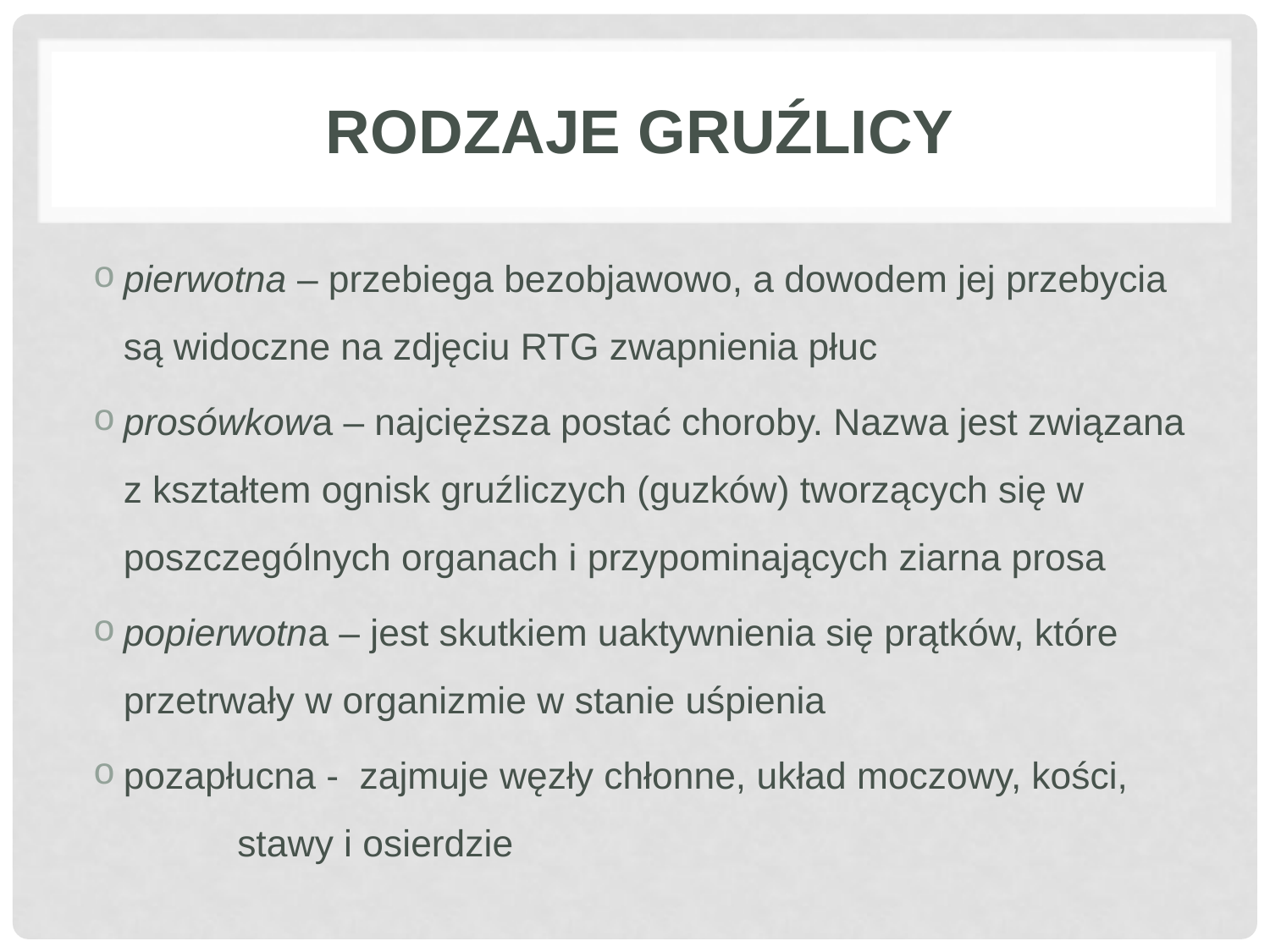

# RODZAJE GRUŹLICY
pierwotna – przebiega bezobjawowo, a dowodem jej przebycia są widoczne na zdjęciu RTG zwapnienia płuc
prosówkowa – najcięższa postać choroby. Nazwa jest związana z kształtem ognisk gruźliczych (guzków) tworzących się w poszczególnych organach i przypominających ziarna prosa
popierwotna – jest skutkiem uaktywnienia się prątków, które przetrwały w organizmie w stanie uśpienia
pozapłucna -  zajmuje węzły chłonne, układ moczowy, kości,                  stawy i osierdzie